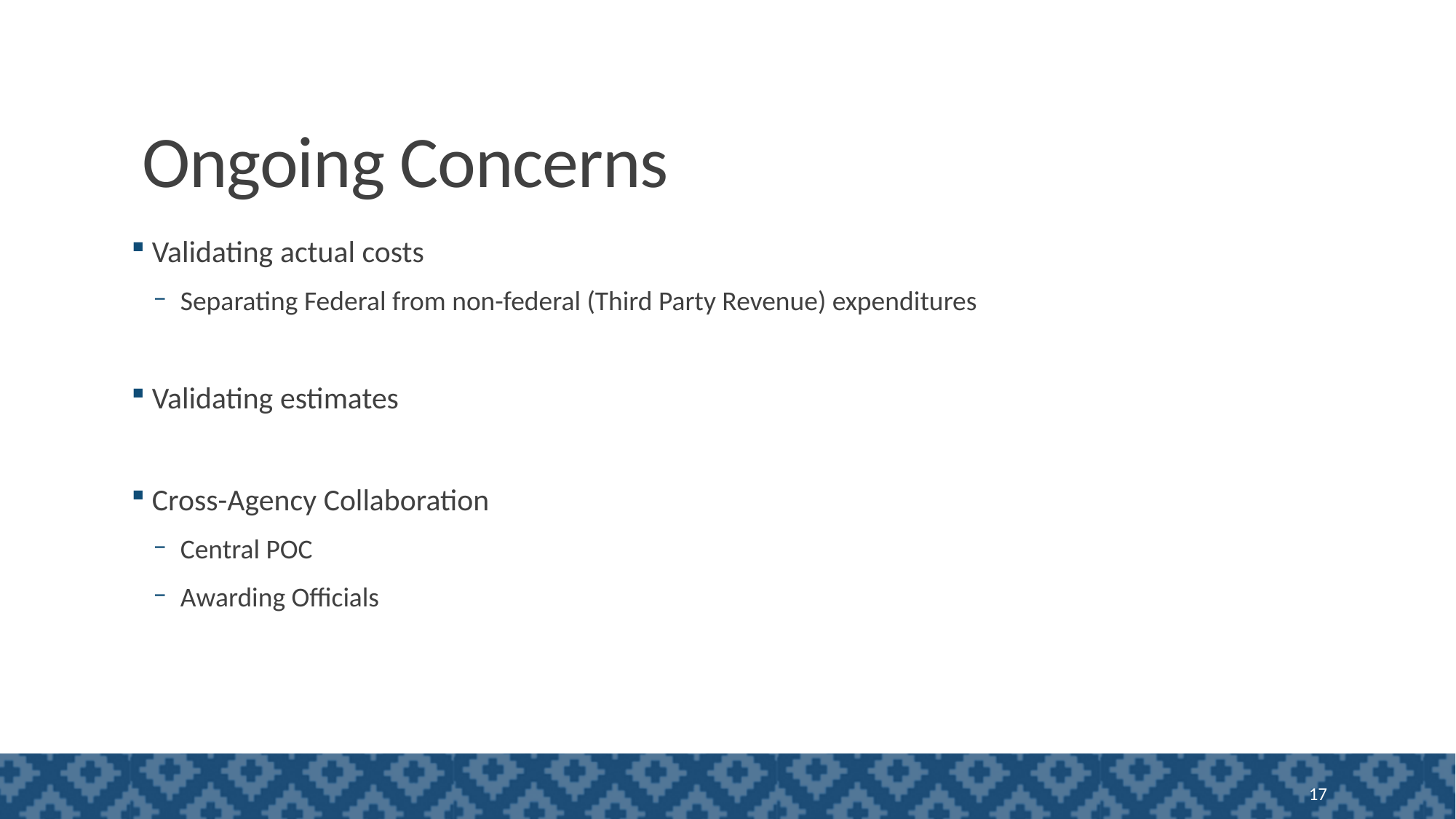

# Ongoing Concerns
Validating actual costs
Separating Federal from non-federal (Third Party Revenue) expenditures

Validating estimates

Cross-Agency Collaboration
Central POC
Awarding Officials

17